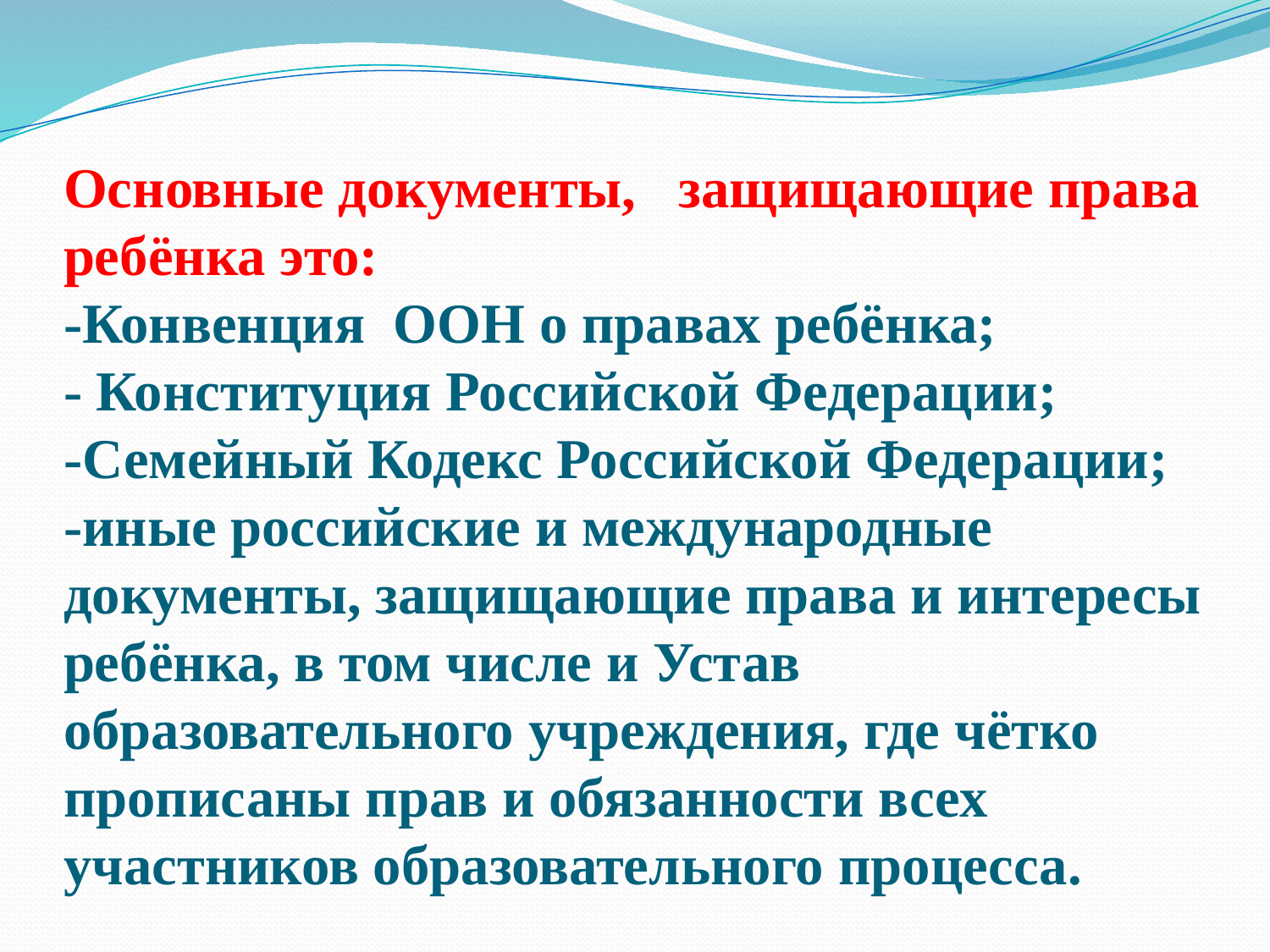

# Основные документы,   защищающие права ребёнка это: -Конвенция  ООН о правах ребёнка; - Конституция Российской Федерации; -Семейный Кодекс Российской Федерации; -иные российские и международные документы, защищающие права и интересы ребёнка, в том числе и Устав образовательного учреждения, где чётко прописаны прав и обязанности всех участников образовательного процесса.